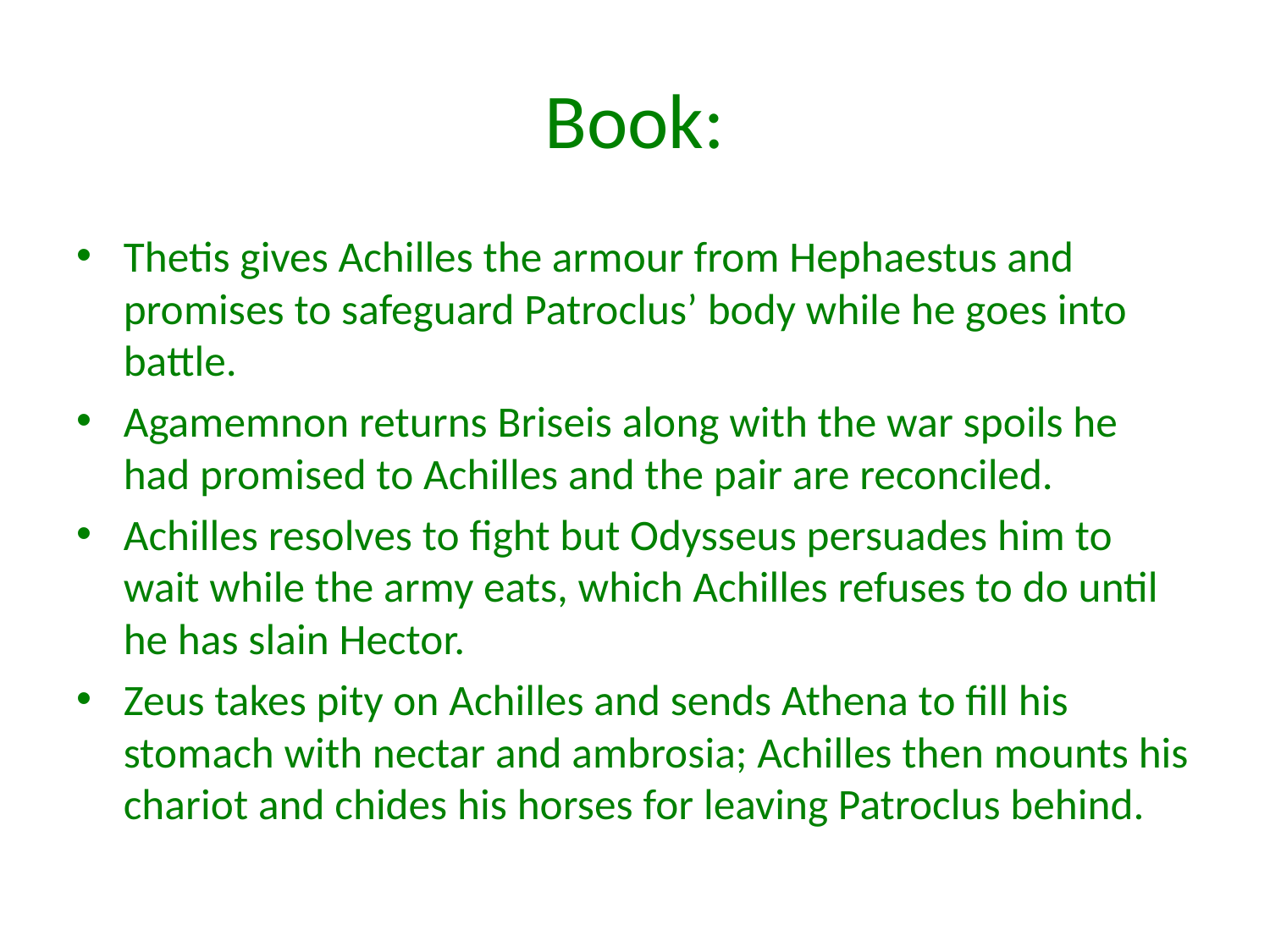

# Book:
Thetis gives Achilles the armour from Hephaestus and promises to safeguard Patroclus’ body while he goes into battle.
Agamemnon returns Briseis along with the war spoils he had promised to Achilles and the pair are reconciled.
Achilles resolves to fight but Odysseus persuades him to wait while the army eats, which Achilles refuses to do until he has slain Hector.
Zeus takes pity on Achilles and sends Athena to fill his stomach with nectar and ambrosia; Achilles then mounts his chariot and chides his horses for leaving Patroclus behind.